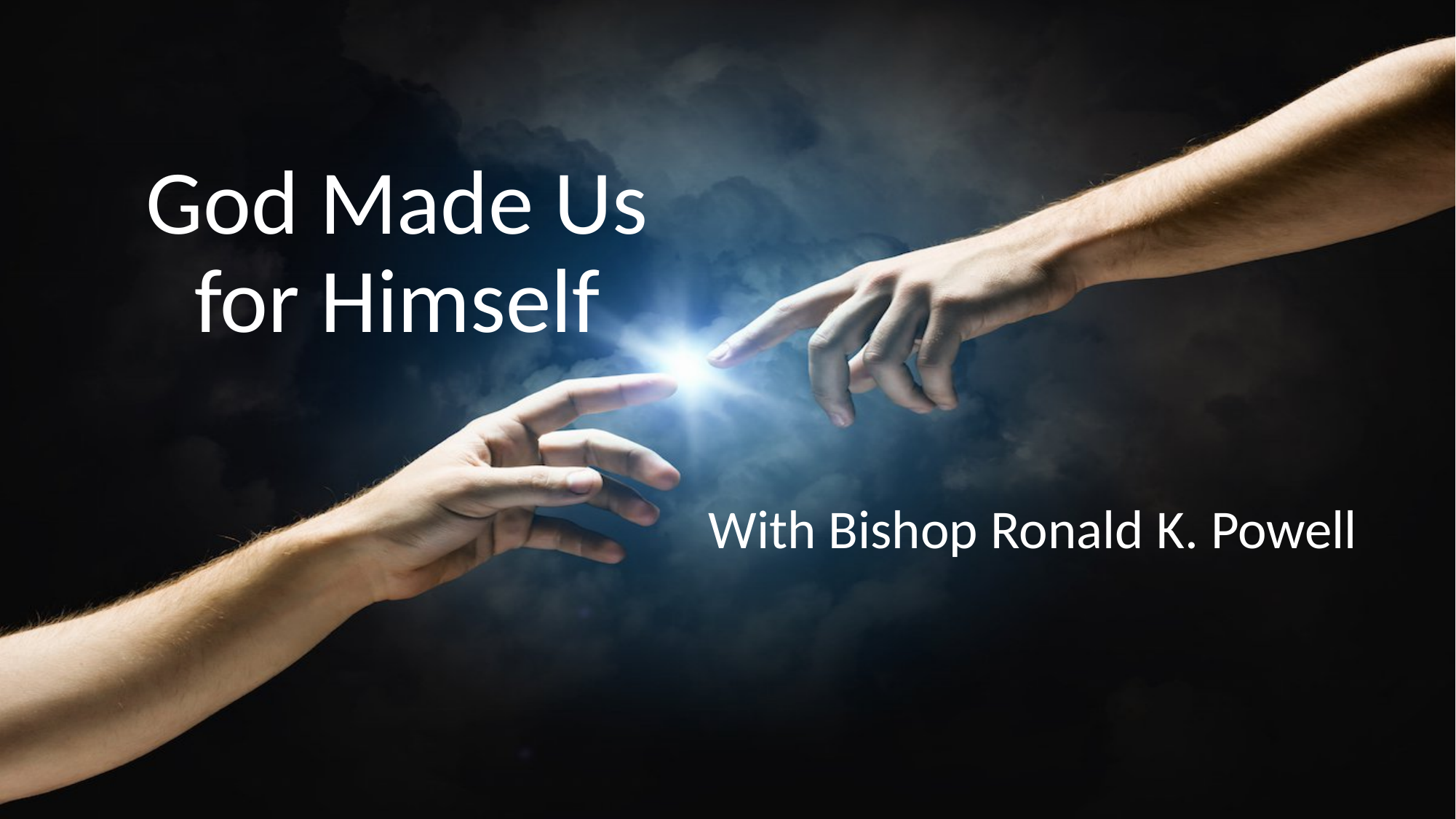

# God Made Us for Himself
With Bishop Ronald K. Powell